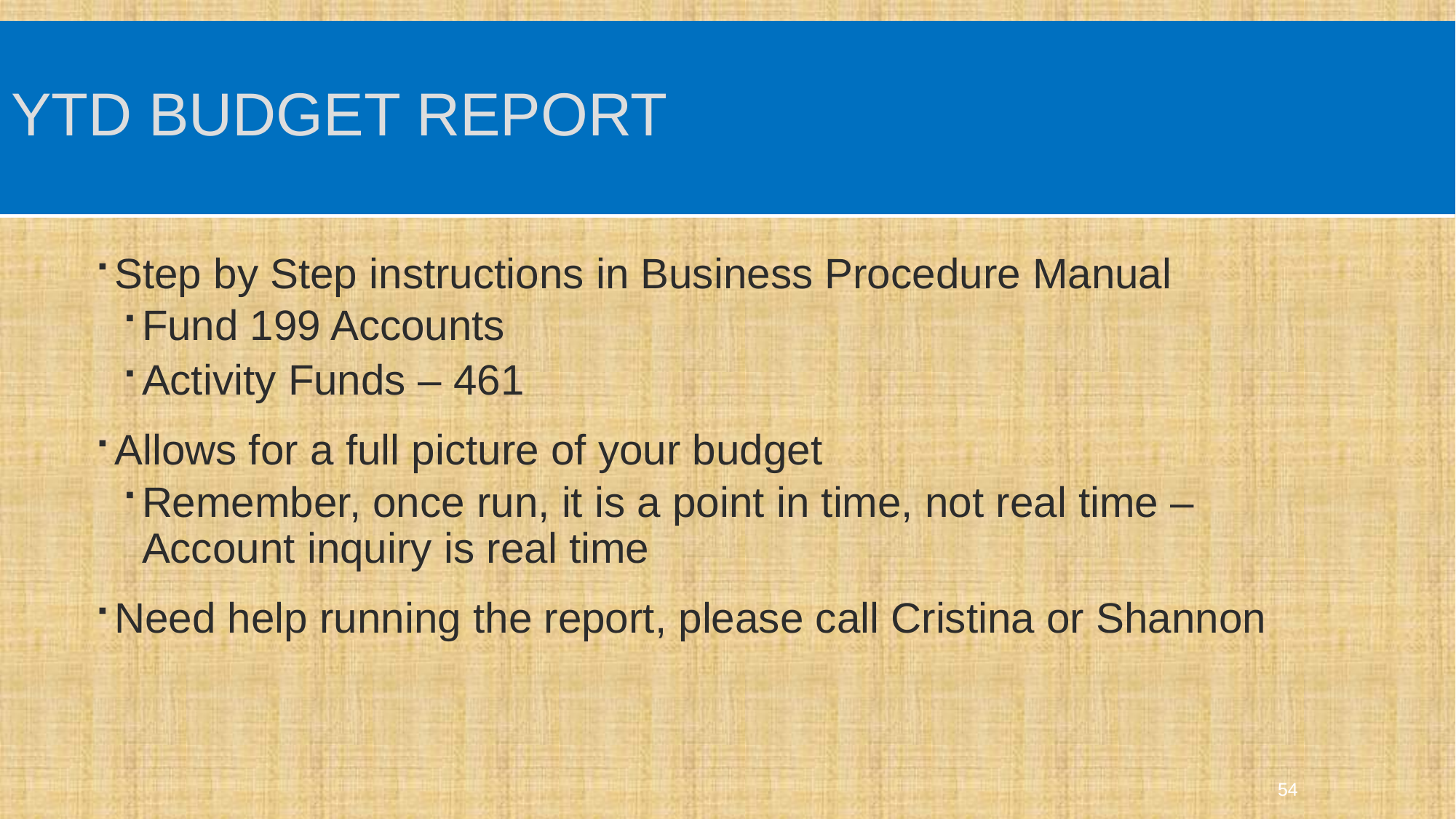

# YTD budget report
Step by Step instructions in Business Procedure Manual
Fund 199 Accounts
Activity Funds – 461
Allows for a full picture of your budget
Remember, once run, it is a point in time, not real time – Account inquiry is real time
Need help running the report, please call Cristina or Shannon
54